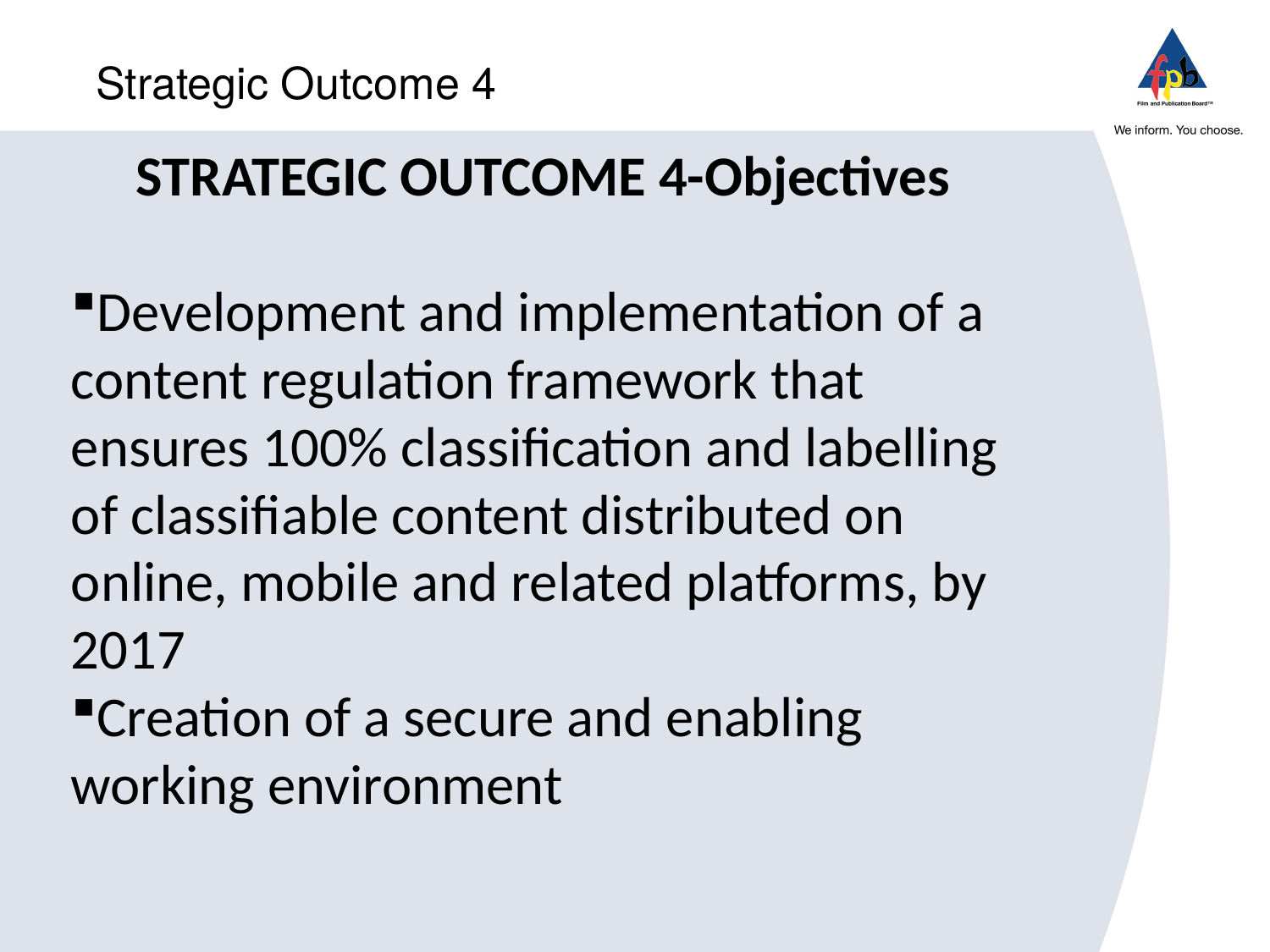

# Strategic Outcome 4
STRATEGIC OUTCOME 4-Objectives

Development and implementation of a content regulation framework that ensures 100% classification and labelling of classifiable content distributed on online, mobile and related platforms, by 2017
Creation of a secure and enabling working environment